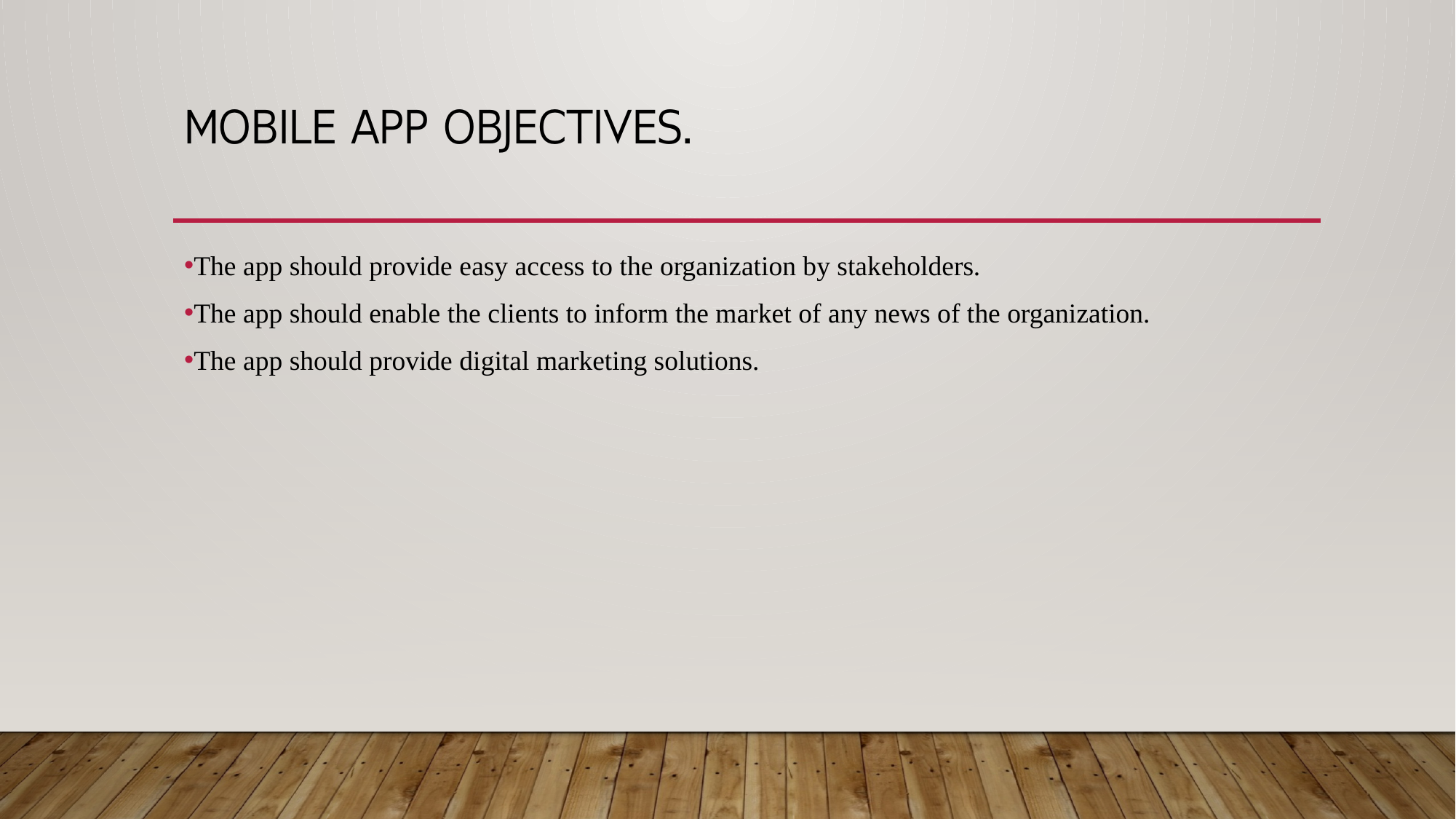

# Mobile app objectives.
The app should provide easy access to the organization by stakeholders.
The app should enable the clients to inform the market of any news of the organization.
The app should provide digital marketing solutions.